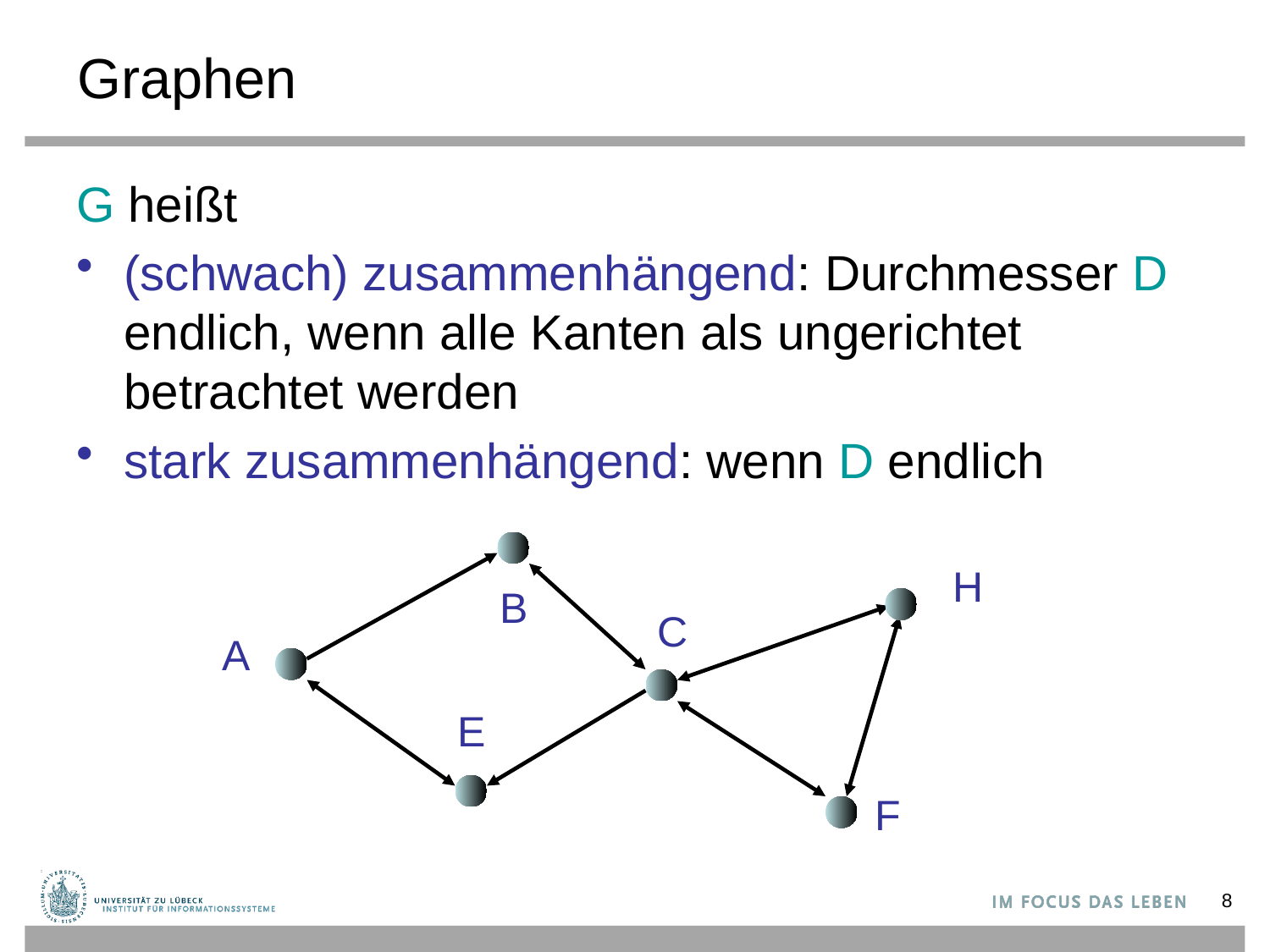

# Graphen
G heißt
(schwach) zusammenhängend: Durchmesser D endlich, wenn alle Kanten als ungerichtet betrachtet werden
stark zusammenhängend: wenn D endlich

H

B

C

A

E

F

8